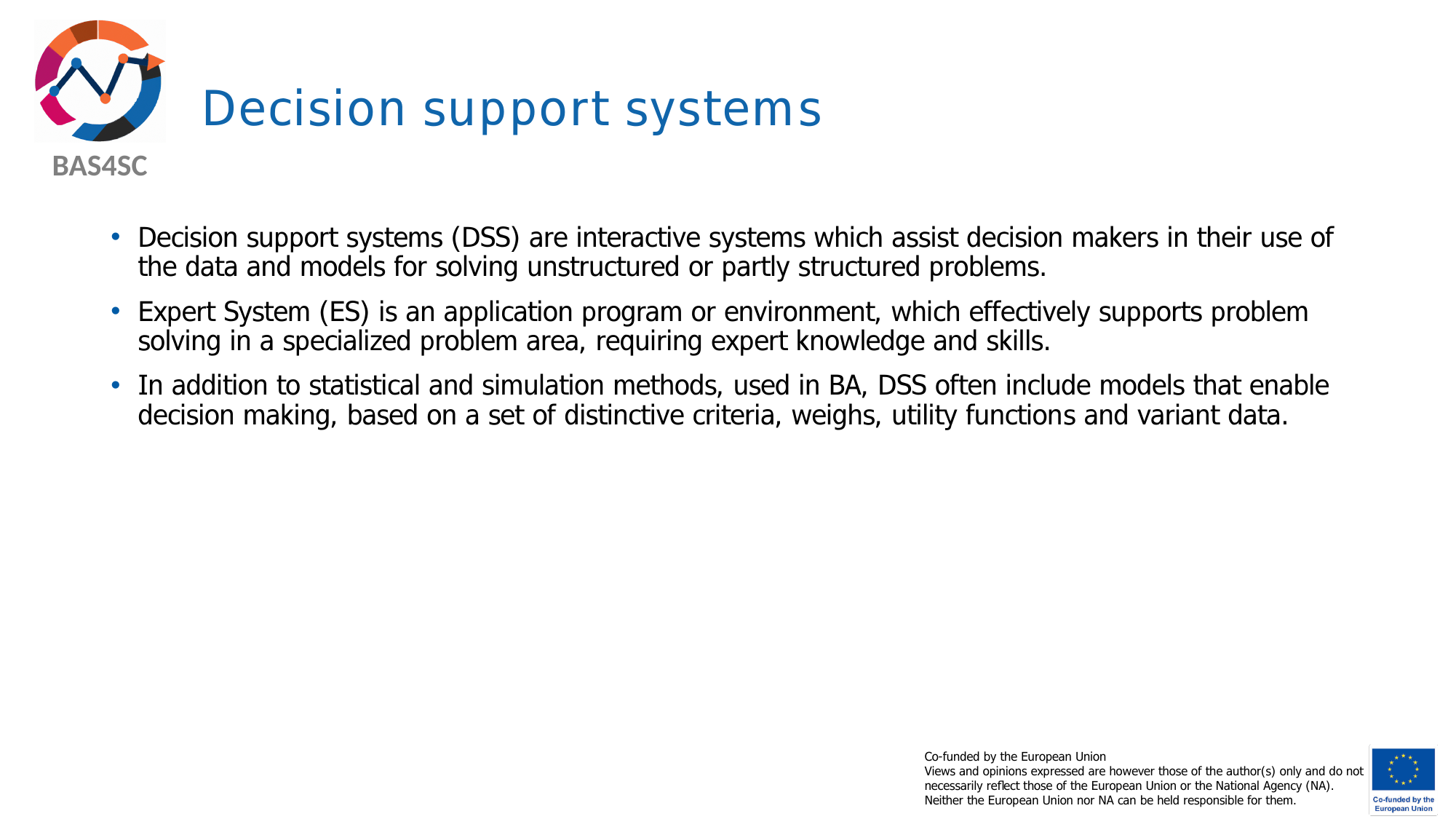

# Decision support systems
Decision support systems (DSS) are interactive systems which assist decision makers in their use of the data and models for solving unstructured or partly structured problems.
Expert System (ES) is an application program or environment, which effectively supports problem solving in a specialized problem area, requiring expert knowledge and skills.
In addition to statistical and simulation methods, used in BA, DSS often include models that enable decision making, based on a set of distinctive criteria, weighs, utility functions and variant data.